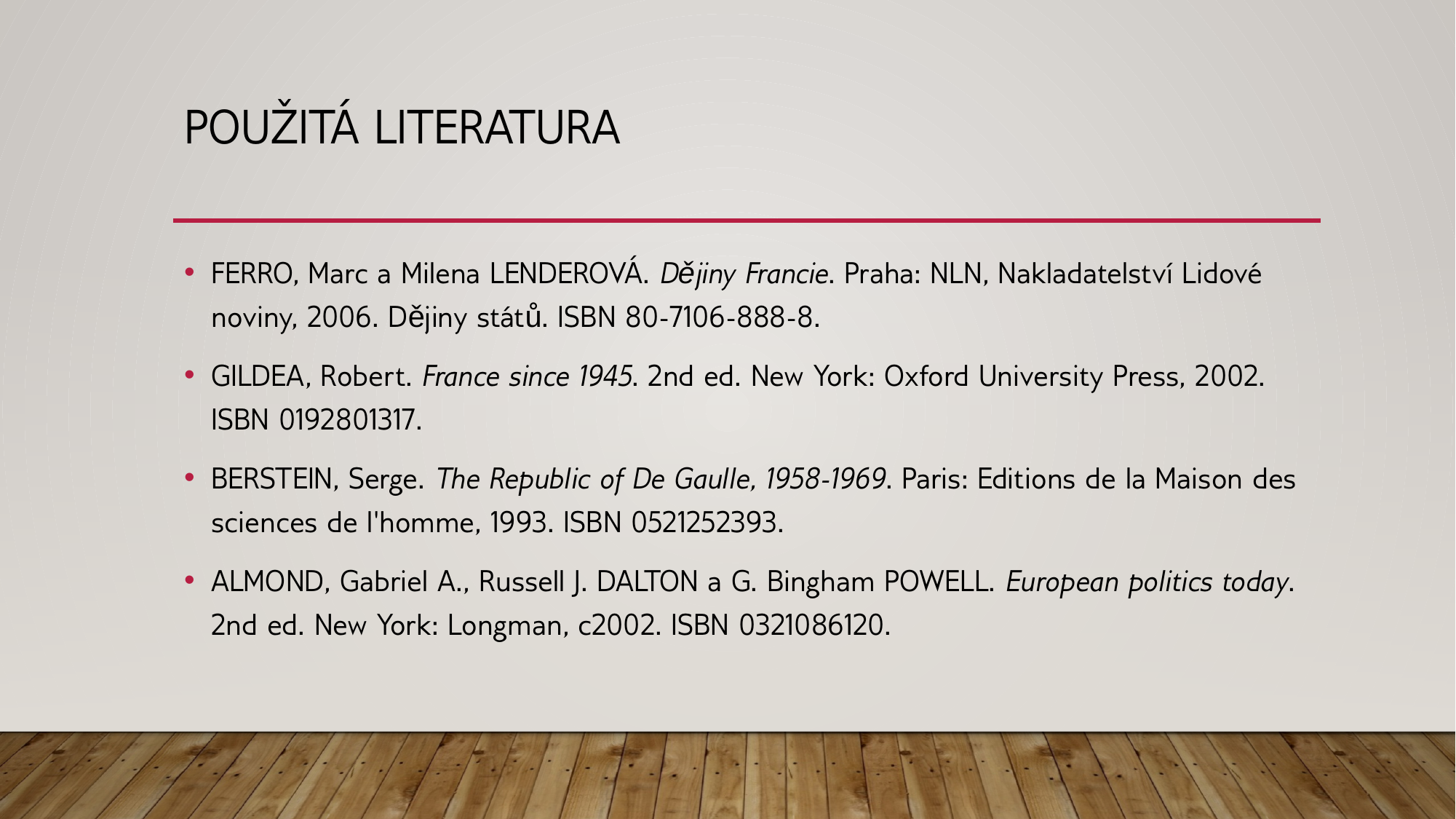

# Použitá literatura
FERRO, Marc a Milena LENDEROVÁ. Dějiny Francie. Praha: NLN, Nakladatelství Lidové noviny, 2006. Dějiny států. ISBN 80-7106-888-8.
GILDEA, Robert. France since 1945. 2nd ed. New York: Oxford University Press, 2002. ISBN 0192801317.
BERSTEIN, Serge. The Republic of De Gaulle, 1958-1969. Paris: Editions de la Maison des sciences de l'homme, 1993. ISBN 0521252393.
ALMOND, Gabriel A., Russell J. DALTON a G. Bingham POWELL. European politics today. 2nd ed. New York: Longman, c2002. ISBN 0321086120.